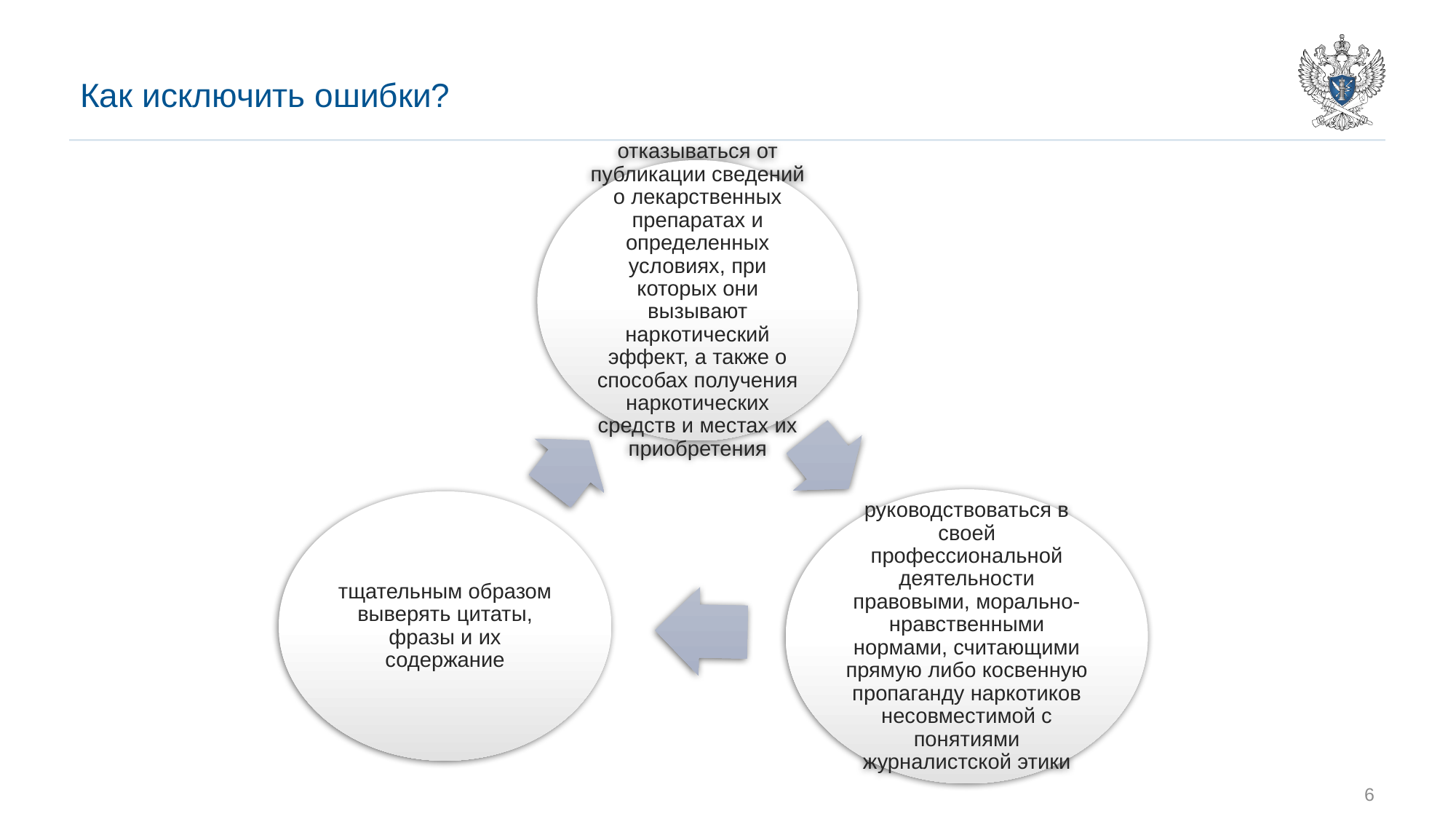

# Как исключить ошибки?
отказываться от публикации сведений о лекарственных препаратах и определенных условиях, при которых они вызывают наркотический эффект, а также о способах получения наркотических средств и местах их приобретения

руководствоваться в своей профессиональной деятельности правовыми, морально-нравственными нормами, считающими прямую либо косвенную пропаганду наркотиков несовместимой с понятиями журналистской этики

тщательным образом выверять цитаты, фразы и их содержание

6